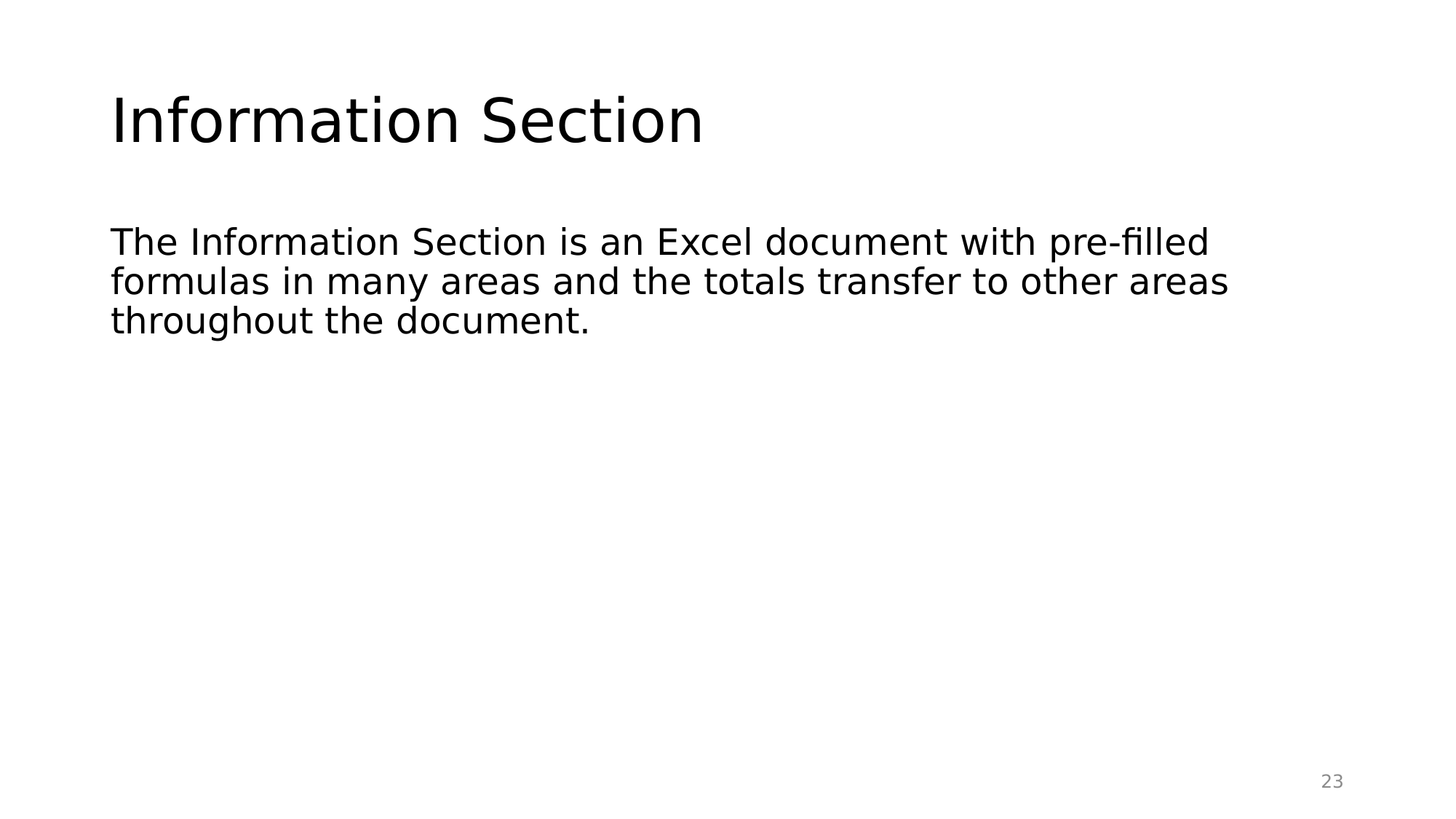

# Information Section
The Information Section is an Excel document with pre-filled formulas in many areas and the totals transfer to other areas throughout the document.

23